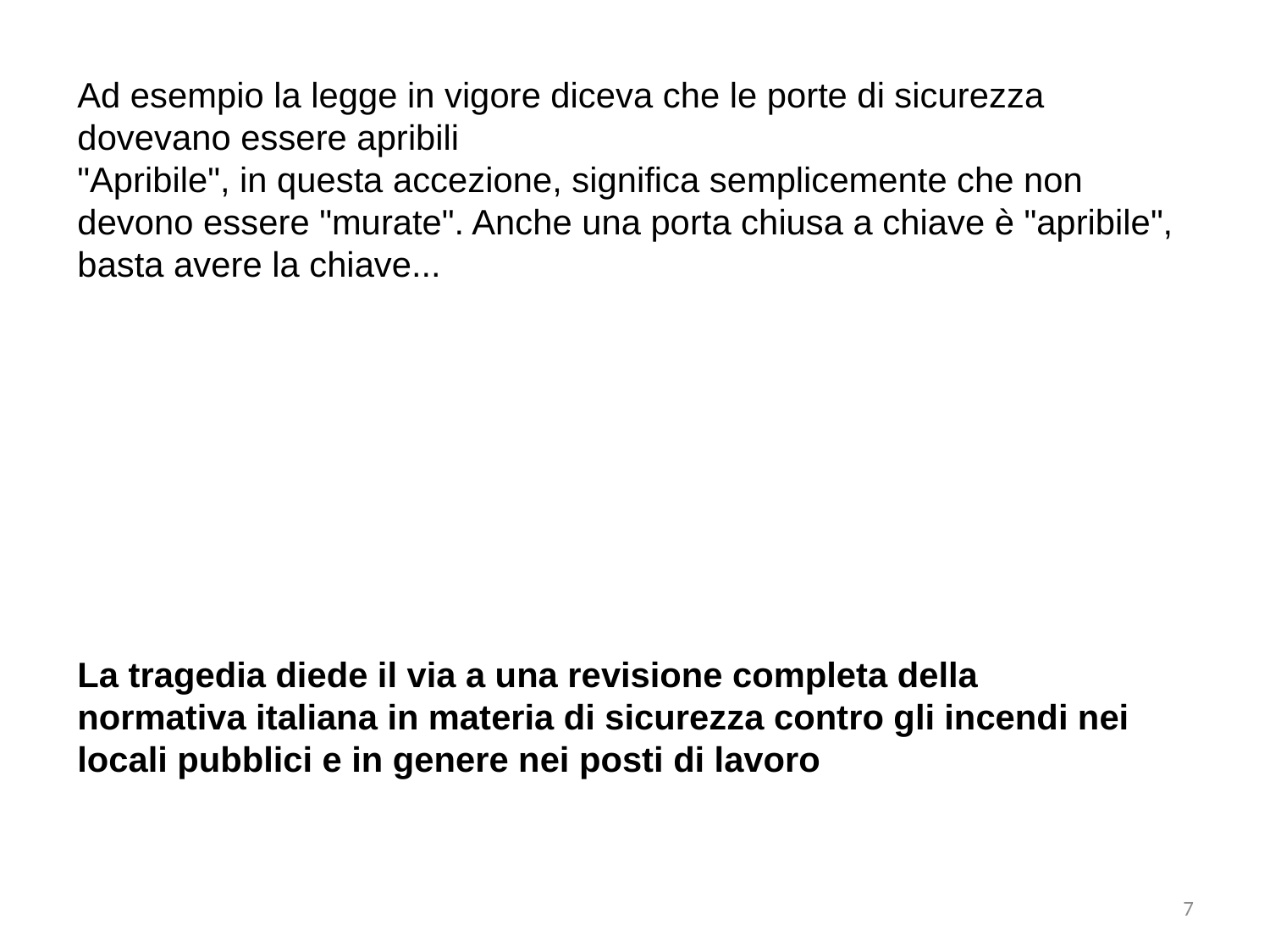

Ad esempio la legge in vigore diceva che le porte di sicurezza dovevano essere apribili
"Apribile", in questa accezione, significa semplicemente che non devono essere "murate". Anche una porta chiusa a chiave è "apribile", basta avere la chiave...
La tragedia diede il via a una revisione completa della normativa italiana in materia di sicurezza contro gli incendi nei locali pubblici e in genere nei posti di lavoro
7